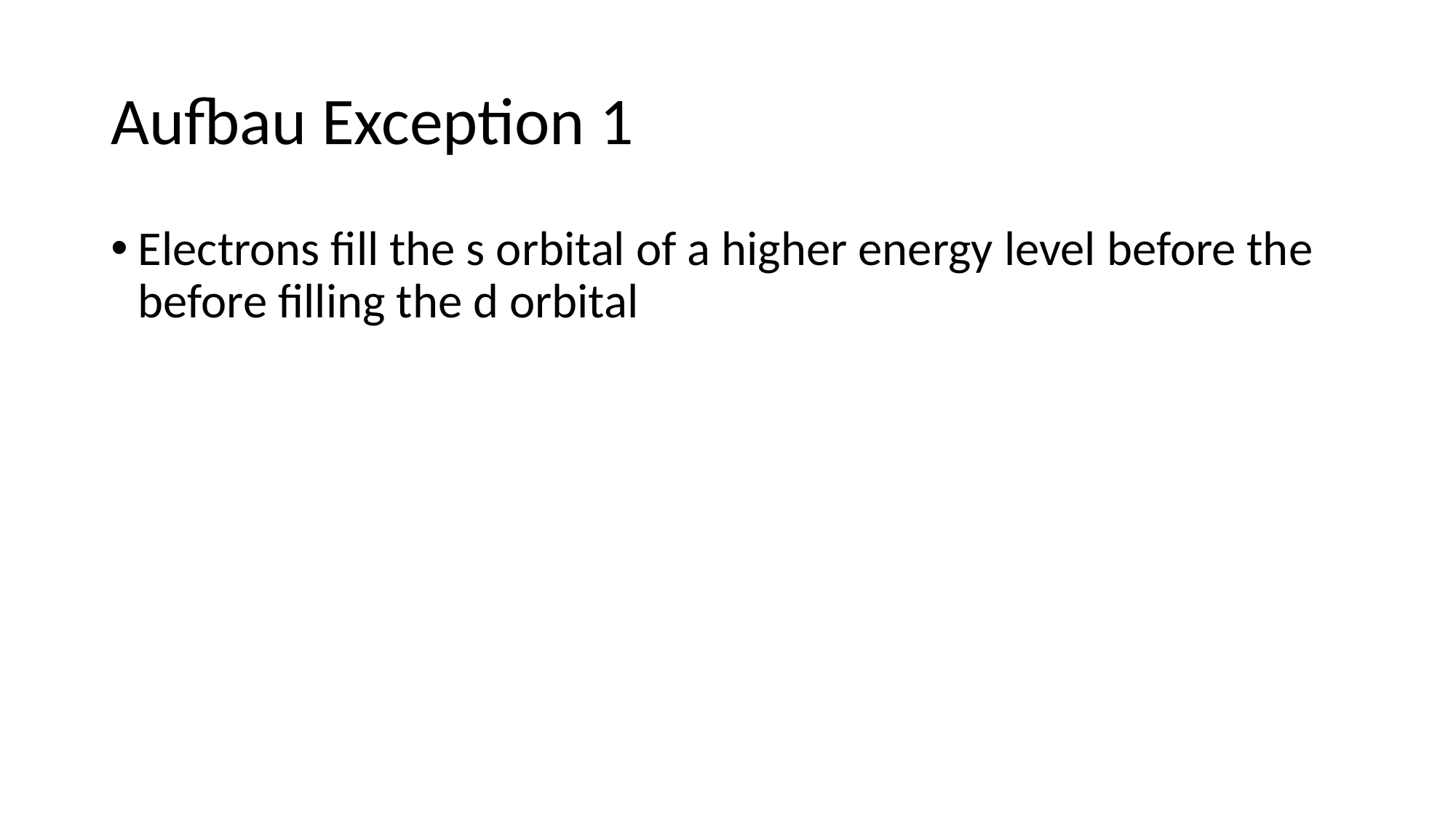

# Aufbau Exception 1
Electrons fill the s orbital of a higher energy level before the before filling the d orbital